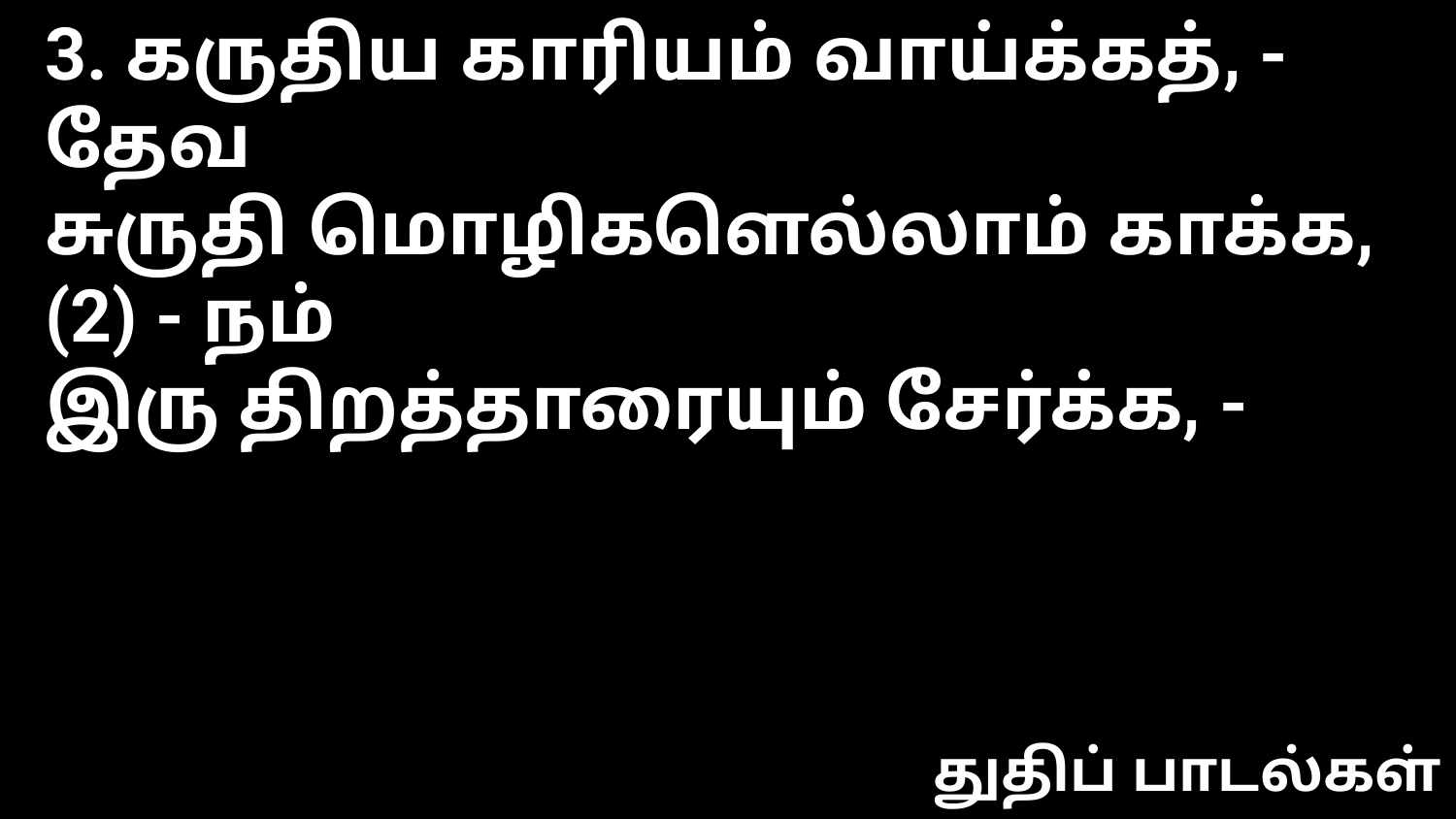

3. கருதிய காரியம் வாய்க்கத், - தேவ
சுருதி மொழிகளெல்லாம் காக்க, (2) - நம்
இரு திறத்தாரையும் சேர்க்க, -

துதிப் பாடல்கள்